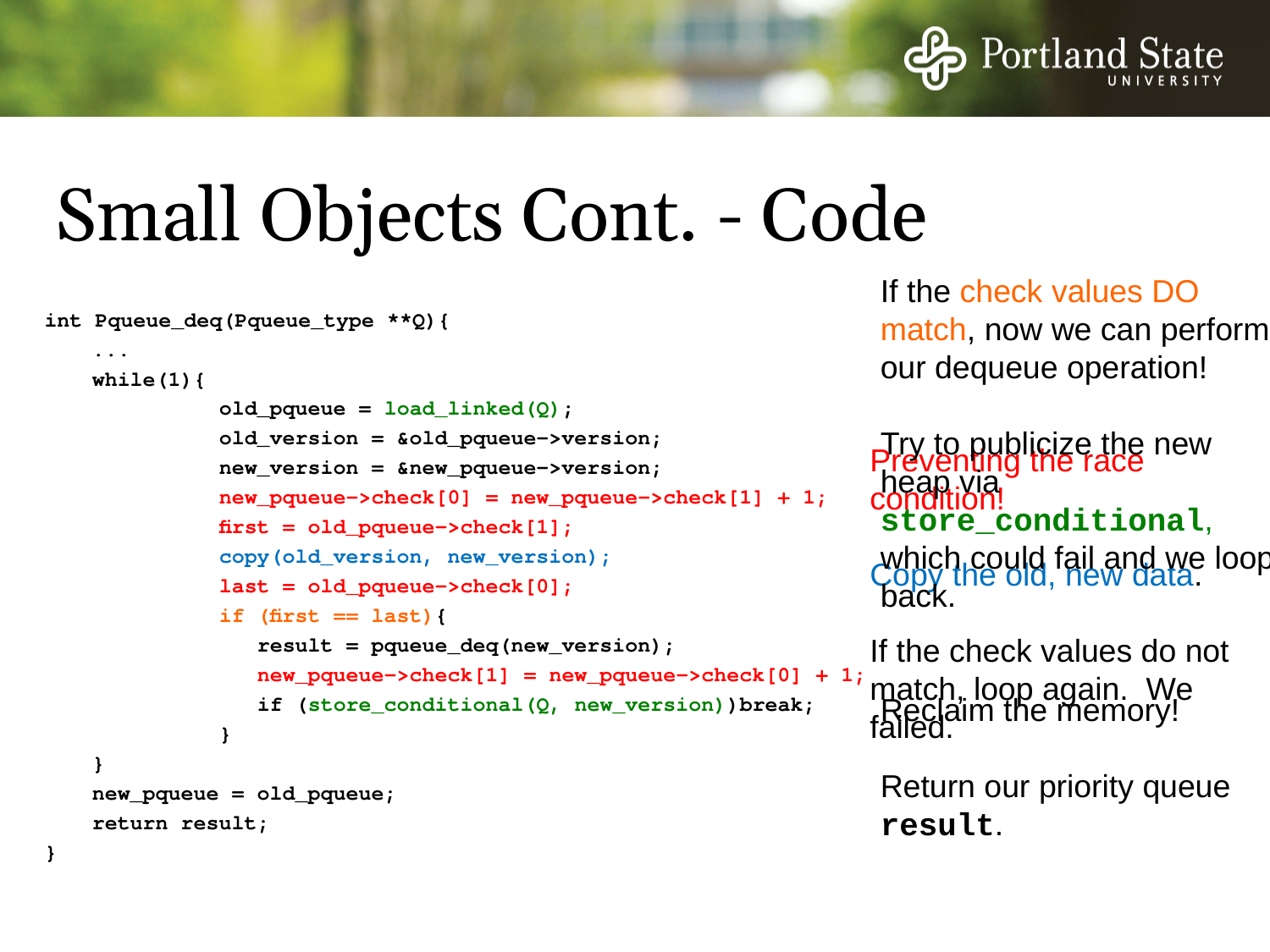

# Small Objects Cont. - Code
If the check values DO match, now we can perform our dequeue operation!

Try to publicize the new heap via store_conditional,  which could fail and we loop back.

Reclaim the memory!

Return our priority queue result.

int Pqueue_deq(Pqueue_type **Q){
	...
	while(1){
		old_pqueue = load_linked(Q);
		old_version = &old_pqueue->version;
		new_version = &new_pqueue->version;
		new_pqueue->check[0] = new_pqueue->check[1] + 1;
		first = old_pqueue->check[1];
		copy(old_version, new_version);
		last = old_pqueue->check[0];
		if (first == last){
		   result = pqueue_deq(new_version);
		   new_pqueue->check[1] = new_pqueue->check[0] + 1;
		   if (store_conditional(Q, new_version))break;
		}
	}
	new_pqueue = old_pqueue;
	return result;
}
Preventing the race condition!

Copy the old, new data.

If the check values do not match, loop again.  We failed.